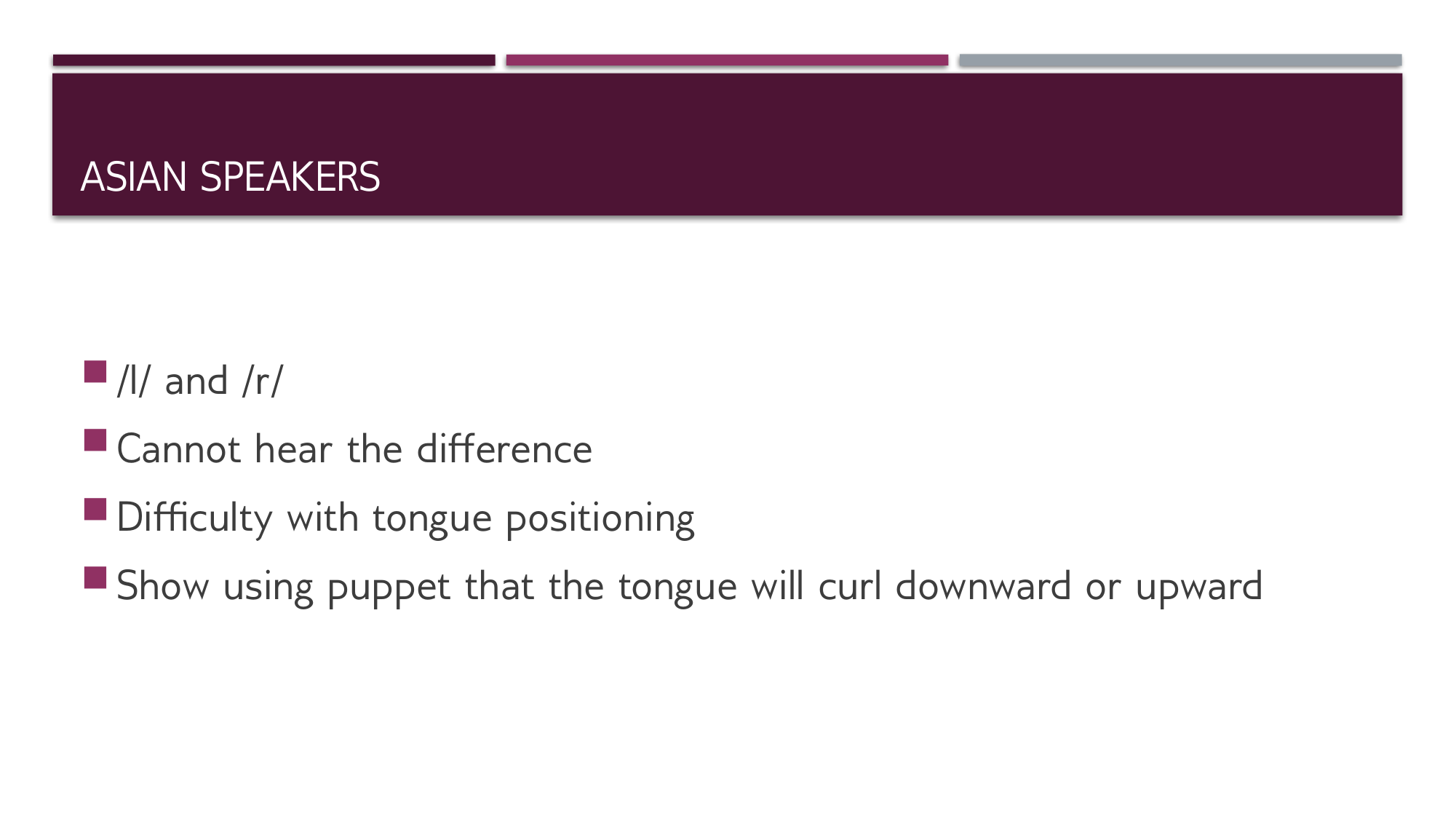

# Asian Speakers
/l/ and /r/
Cannot hear the difference
Difficulty with tongue positioning
Show using puppet that the tongue will curl downward or upward